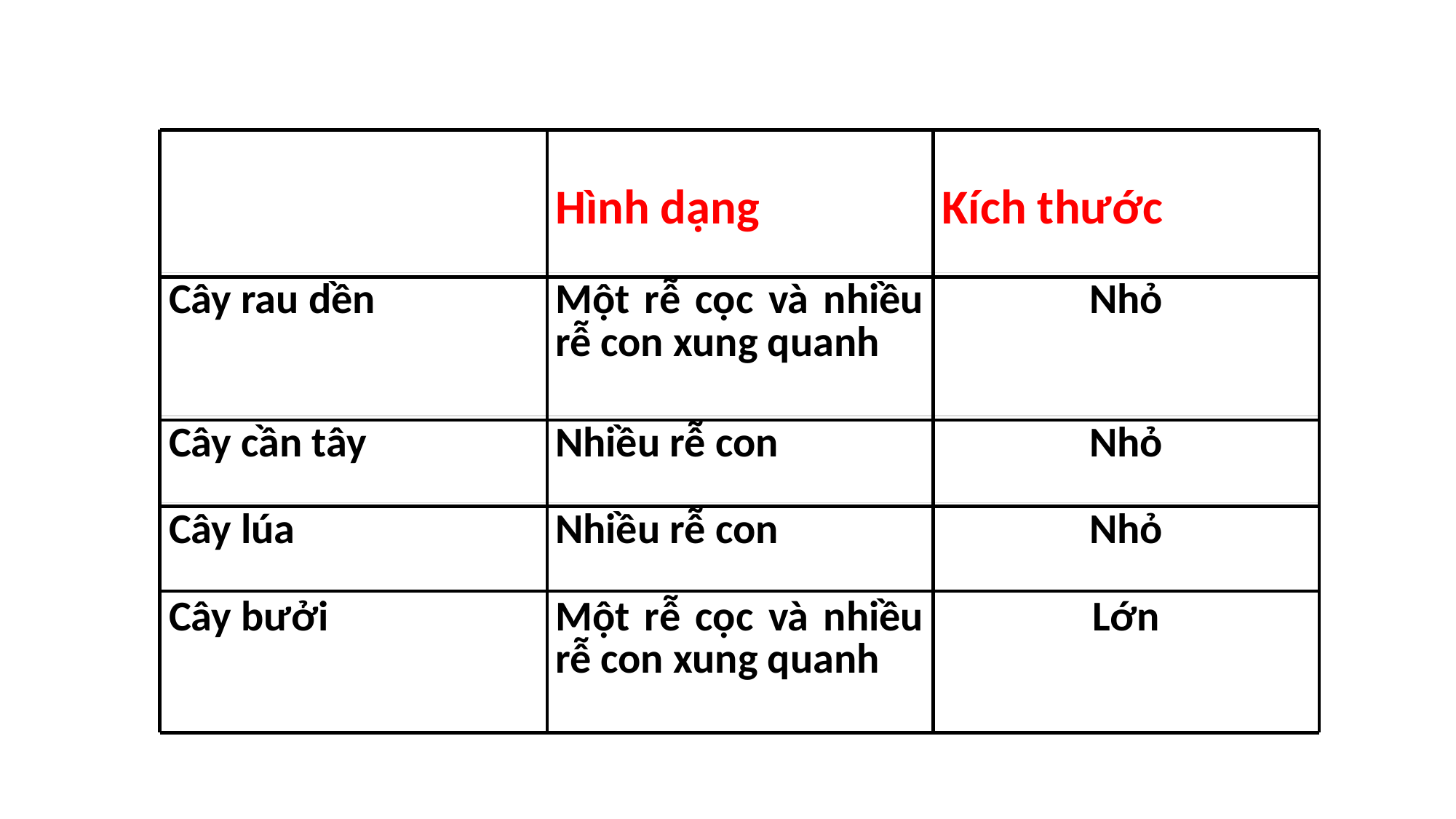

|  | Hình dạng | Kích thước |
| --- | --- | --- |
| Cây rau dền | Một rễ cọc và nhiều rễ con xung quanh | Nhỏ |
| Cây cần tây | Nhiều rễ con | Nhỏ |
| Cây lúa | Nhiều rễ con | Nhỏ |
| Cây bưởi | Một rễ cọc và nhiều rễ con xung quanh | Lớn |